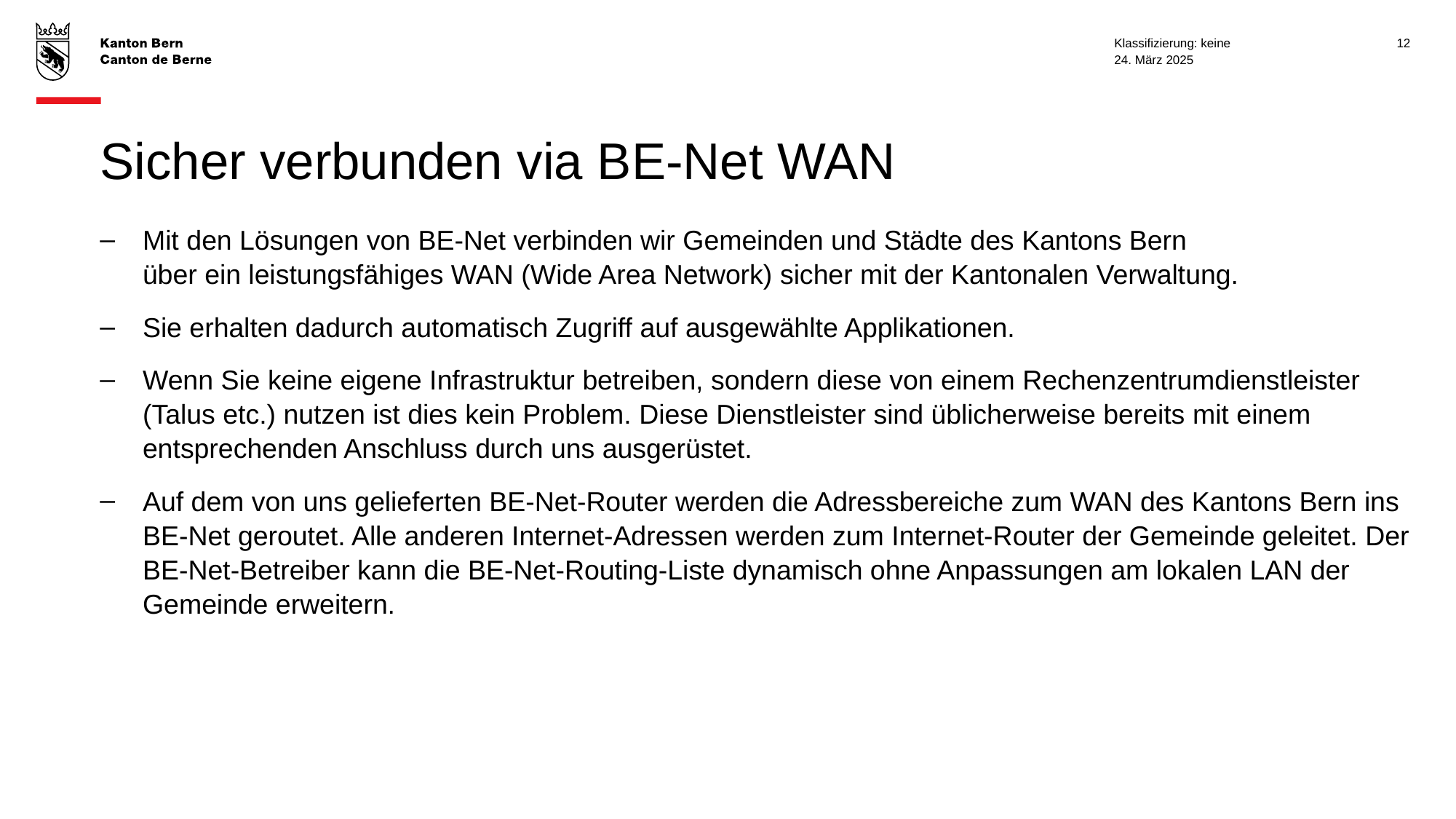

Klassifizierung: keine
12
24. März 2025
# Sicher verbunden via BE-Net WAN
Mit den Lösungen von BE-Net verbinden wir Gemeinden und Städte des Kantons Bern
über ein leistungsfähiges WAN (Wide Area Network) sicher mit der Kantonalen Verwaltung.
Sie erhalten dadurch automatisch Zugriff auf ausgewählte Applikationen.
Wenn Sie keine eigene Infrastruktur betreiben, sondern diese von einem Rechenzentrumdienstleister (Talus etc.) nutzen ist dies kein Problem. Diese Dienstleister sind üblicherweise bereits mit einem entsprechenden Anschluss durch uns ausgerüstet.
Auf dem von uns gelieferten BE-Net-Router werden die Adressbereiche zum WAN des Kantons Bern ins BE-Net geroutet. Alle anderen Internet-Adressen werden zum Internet-Router der Gemeinde geleitet. Der BE-Net-Betreiber kann die BE-Net-Routing-Liste dynamisch ohne Anpassungen am lokalen LAN der Gemeinde erweitern.